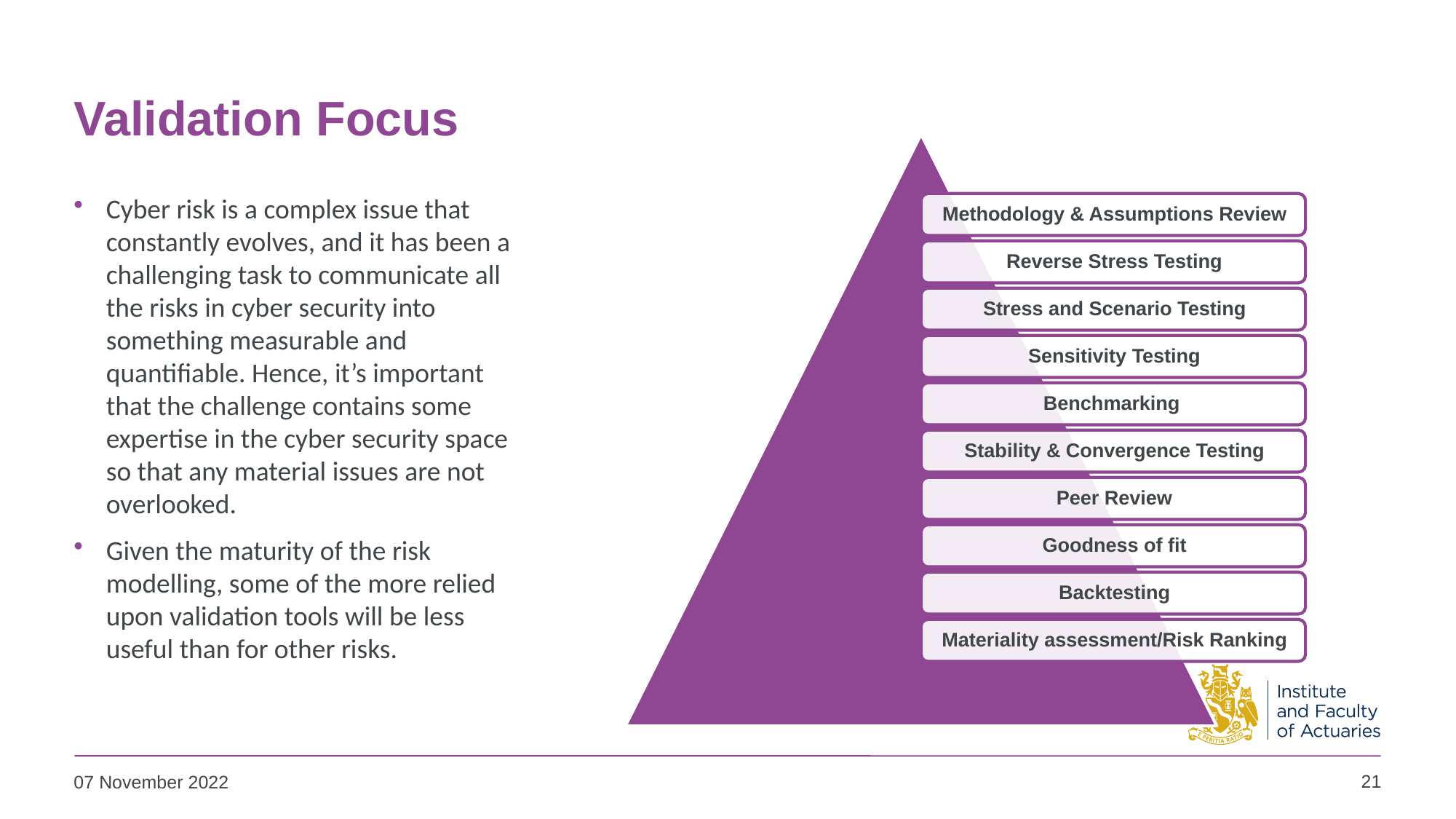

# Validation Focus
Methodology & Assumptions Review
Reverse Stress Testing
Stress and Scenario Testing
Sensitivity Testing
Benchmarking
Stability & Convergence Testing
Peer Review
Goodness of fit
Backtesting
Materiality assessment/Risk Ranking
Cyber risk is a complex issue that constantly evolves, and it has been a challenging task to communicate all the risks in cyber security into something measurable and quantifiable. Hence, it’s important that the challenge contains some expertise in the cyber security space so that any material issues are not overlooked.
Given the maturity of the risk modelling, some of the more relied upon validation tools will be less useful than for other risks.

21
07 November 2022